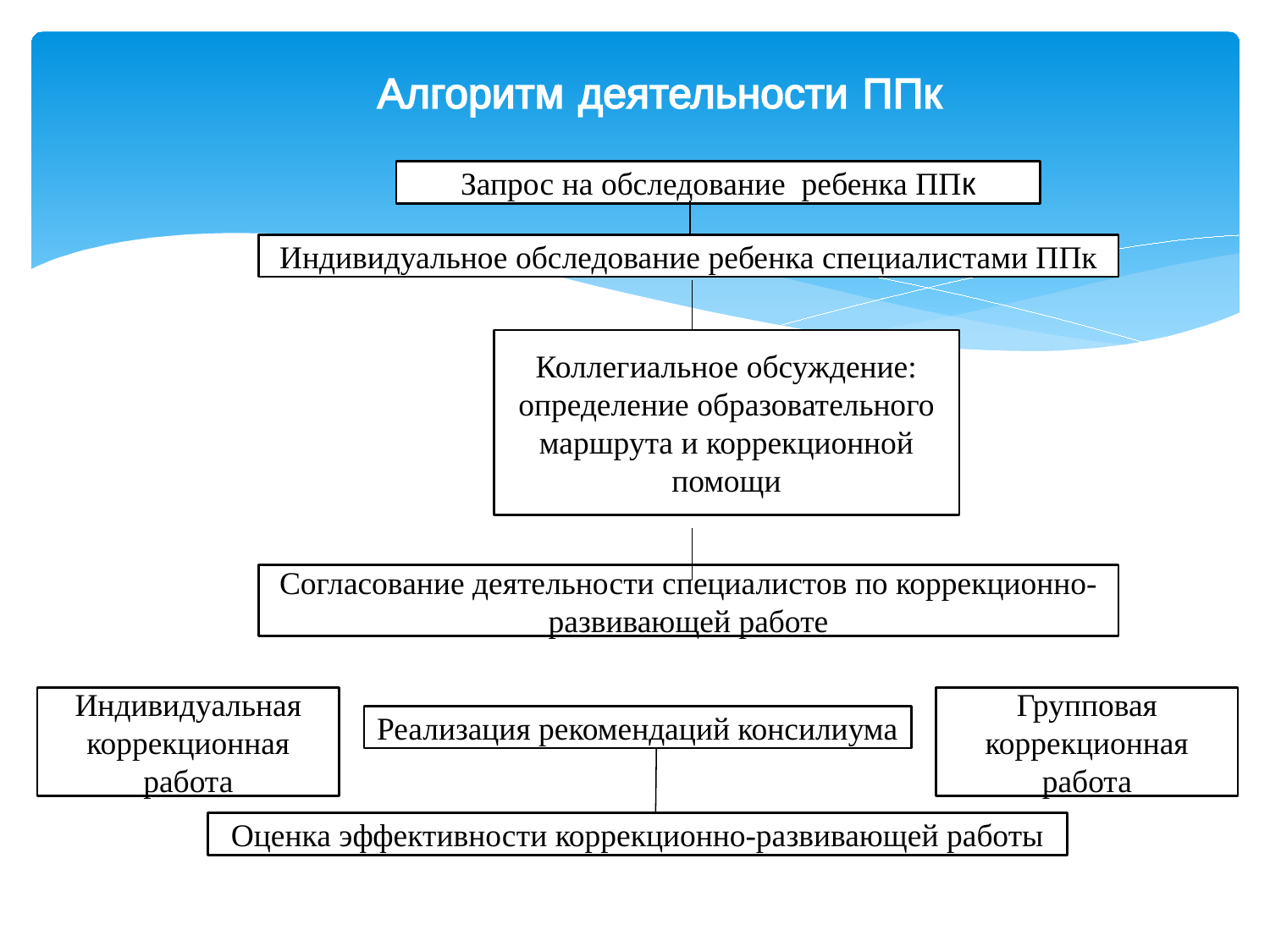

Алгоритм деятельности ППк
Запрос на обследование  ребенка ППк
Индивидуальное обследование ребенка специалистами ППк
Коллегиальное обсуждение: определение образовательного маршрута и коррекционной помощи
Согласование деятельности специалистов по коррекционно-развивающей работе
Групповая коррекционная работа
Индивидуальная коррекционная работа
Реализация рекомендаций консилиума
Оценка эффективности коррекционно-развивающей работы